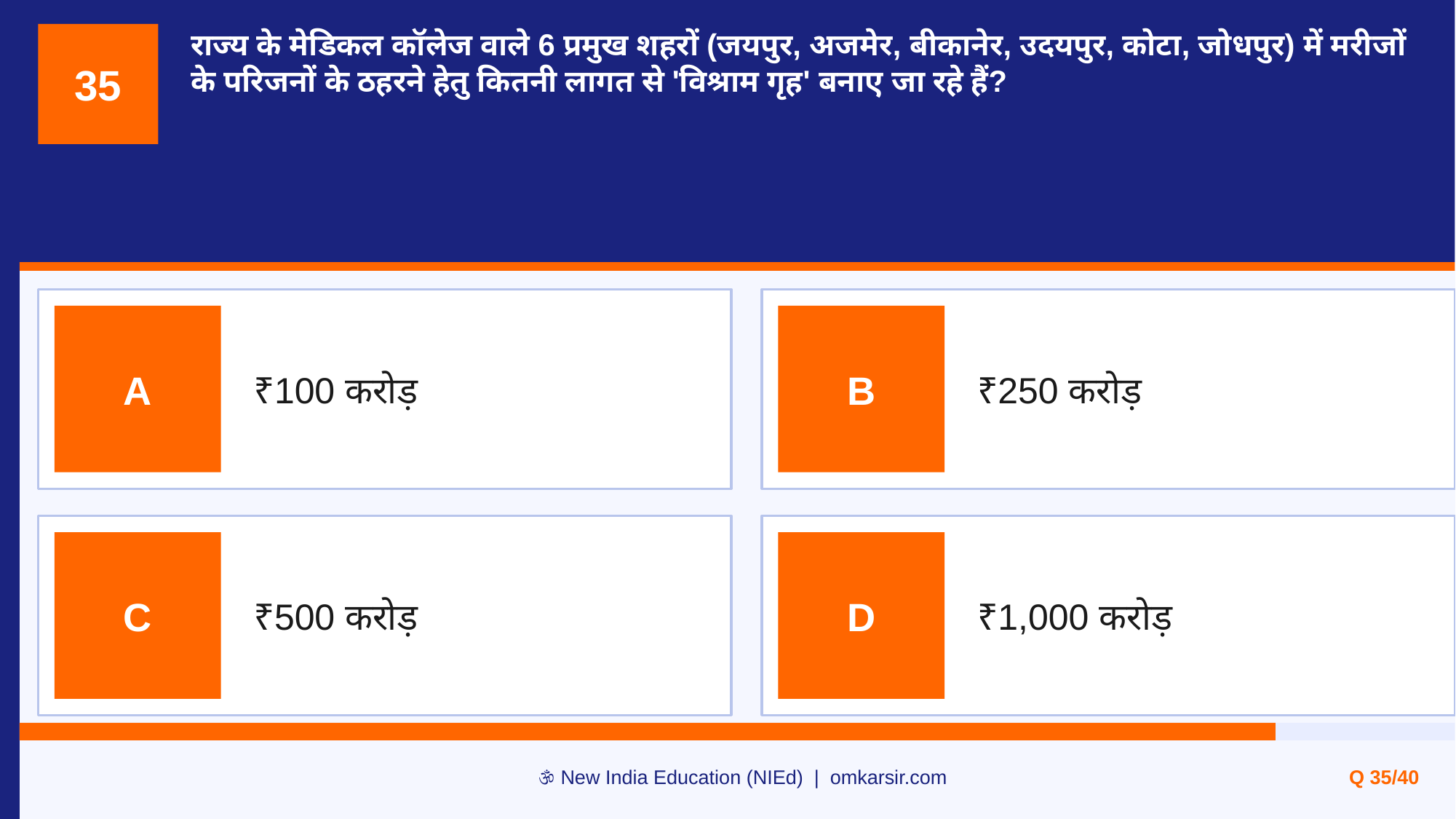

राज्य के मेडिकल कॉलेज वाले 6 प्रमुख शहरों (जयपुर, अजमेर, बीकानेर, उदयपुर, कोटा, जोधपुर) में मरीजों के परिजनों के ठहरने हेतु कितनी लागत से 'विश्राम गृह' बनाए जा रहे हैं?
35

₹100 करोड़
₹250 करोड़
A
B

₹500 करोड़
₹1,000 करोड़
C
D

🕉️ New India Education (NIEd)  |  omkarsir.com
Q 35/40